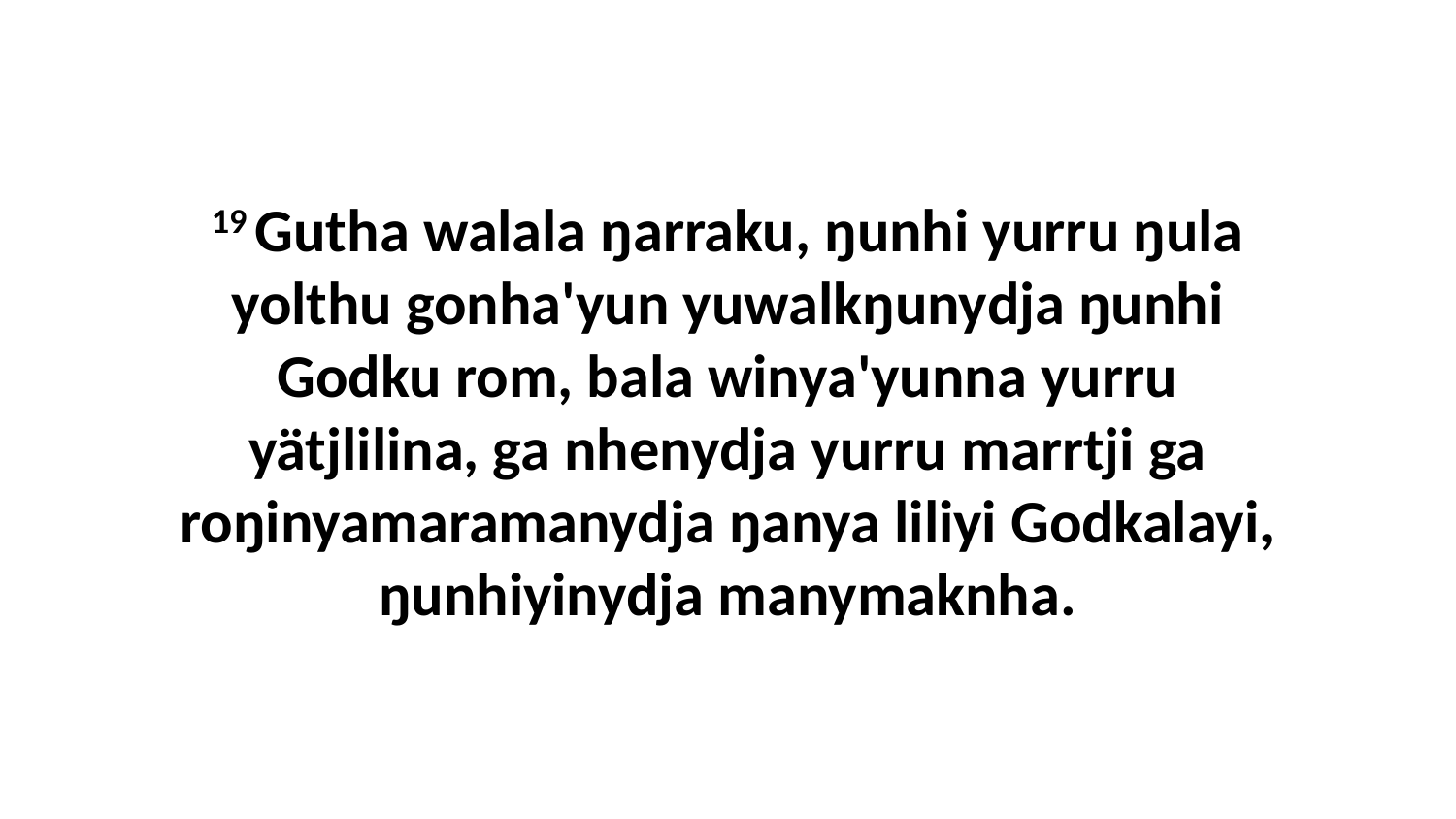

19 Gutha walala ŋarraku, ŋunhi yurru ŋula yolthu gonha'yun yuwalkŋunydja ŋunhi Godku rom, bala winya'yunna yurru yätjlilina, ga nhenydja yurru marrtji ga roŋinyamaramanydja ŋanya liliyi Godkalayi, ŋunhiyinydja manymaknha.